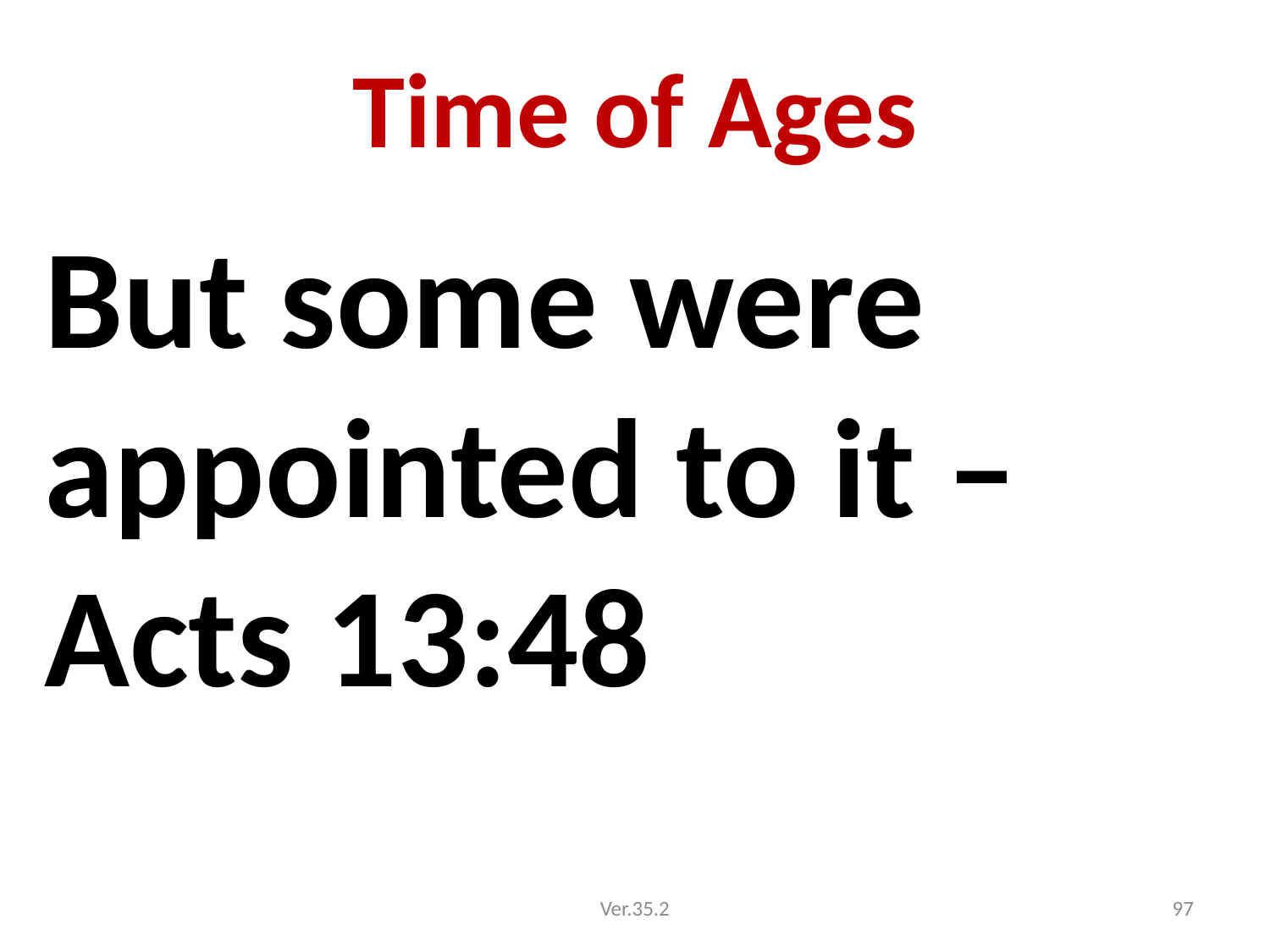

# Time of Ages
But some were appointed to it –  Acts 13:48

Ver.35.2
97